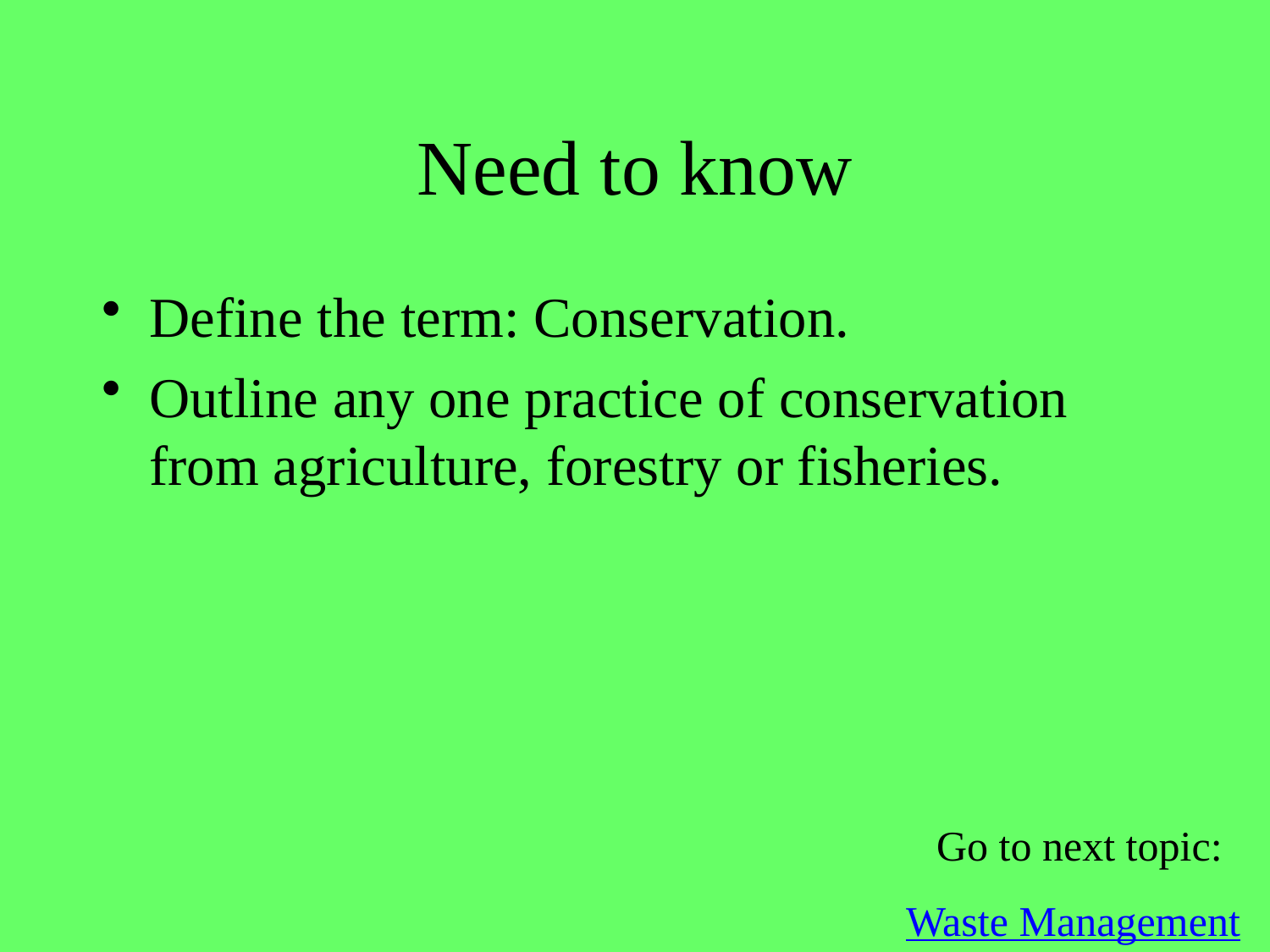

# Need to know
Define the term: Conservation.
Outline any one practice of conservation from agriculture, forestry or fisheries.
Go to next topic:
Waste Management
43